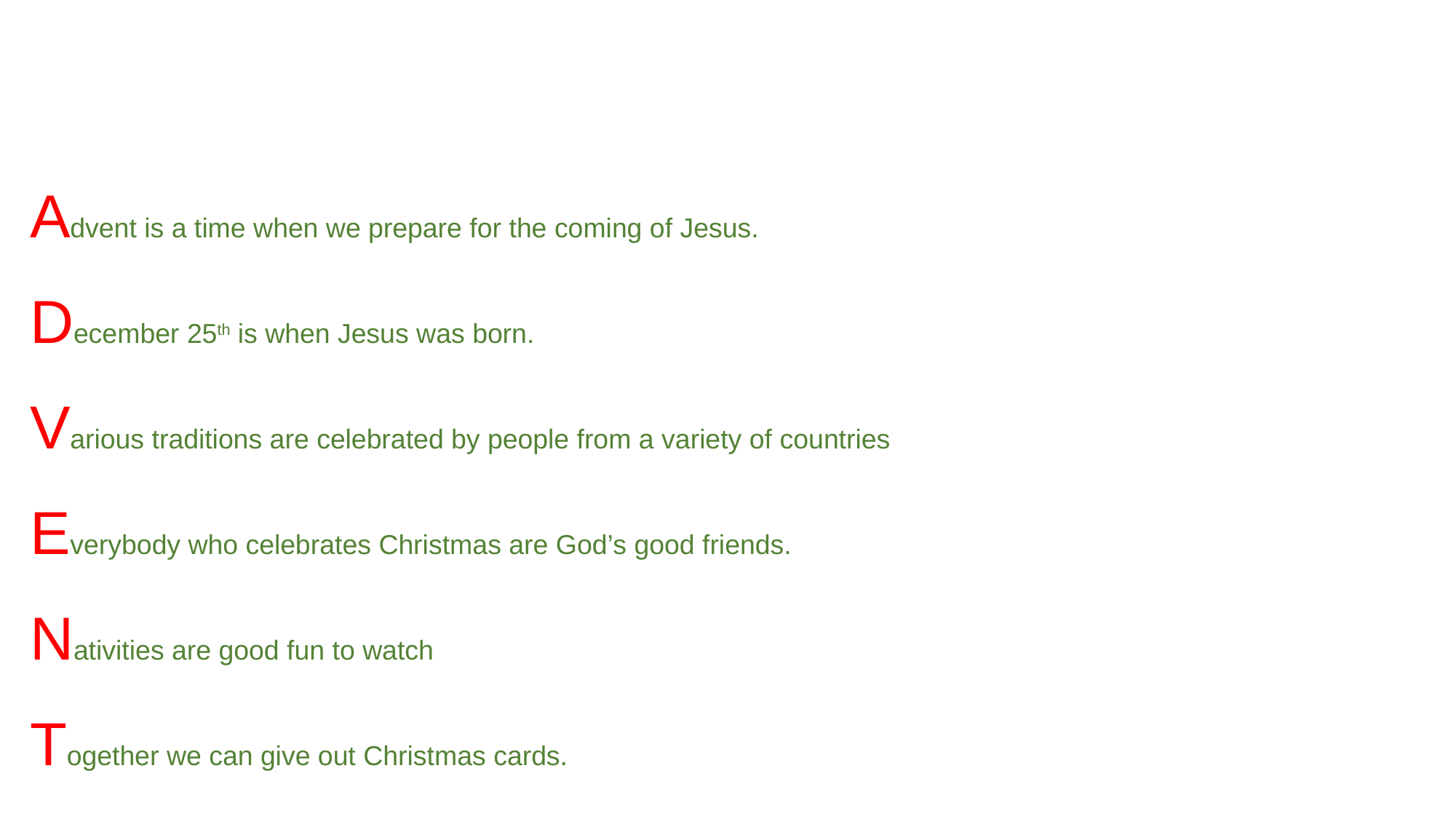

Advent is a time when we prepare for the coming of Jesus.

December 25th is when Jesus was born.

Various traditions are celebrated by people from a variety of countries

Everybody who celebrates Christmas are God’s good friends.

Nativities are good fun to watch

Together we can give out Christmas cards.